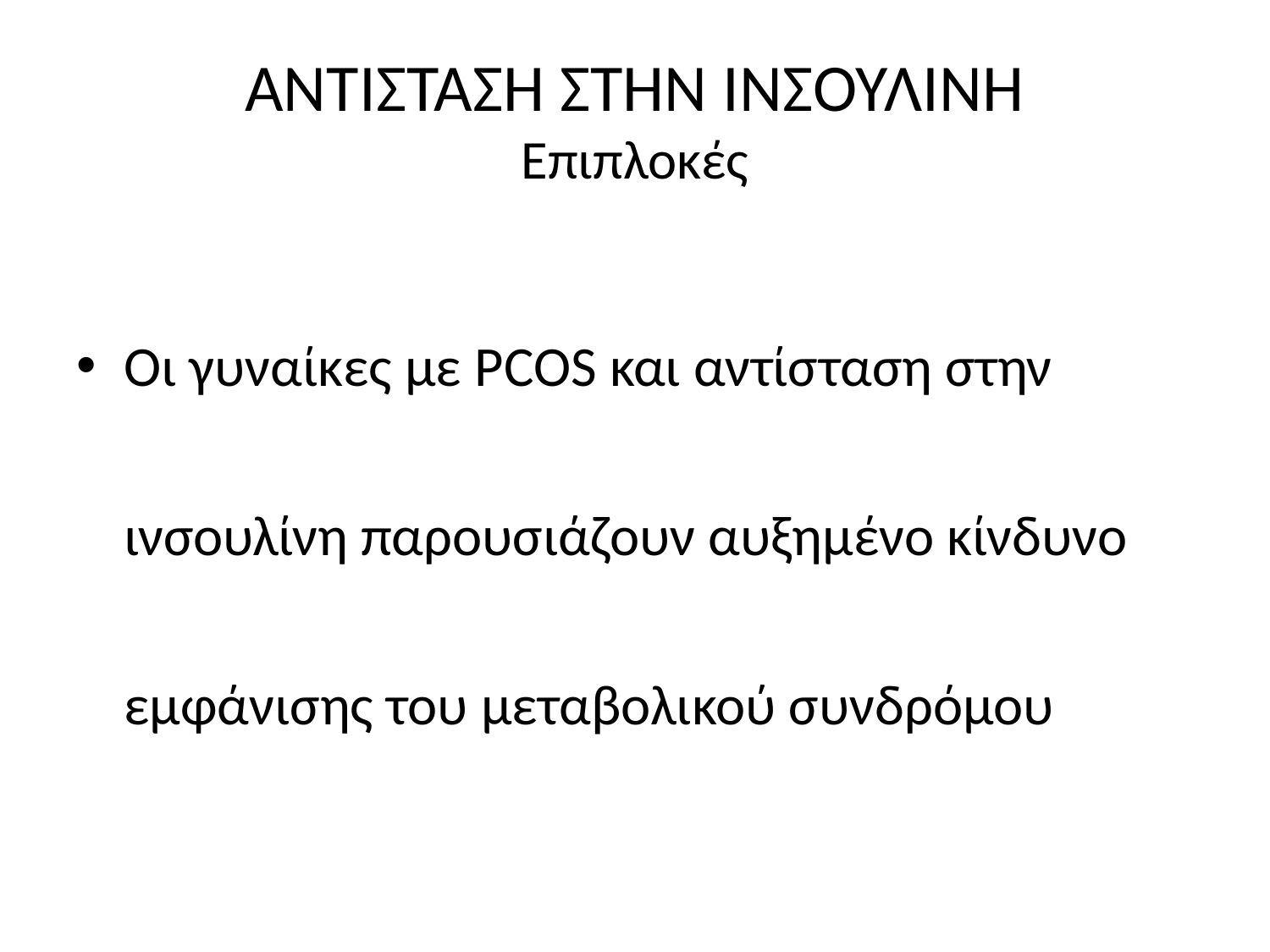

# ΑΝΤΙΣΤΑΣΗ ΣΤΗΝ ΙΝΣΟΥΛΙΝΗ Επιπλοκές
Οι γυναίκες με PCOS και αντίσταση στην ινσουλίνη παρουσιάζουν αυξημένο κίνδυνο εμφάνισης του μεταβολικού συνδρόμου